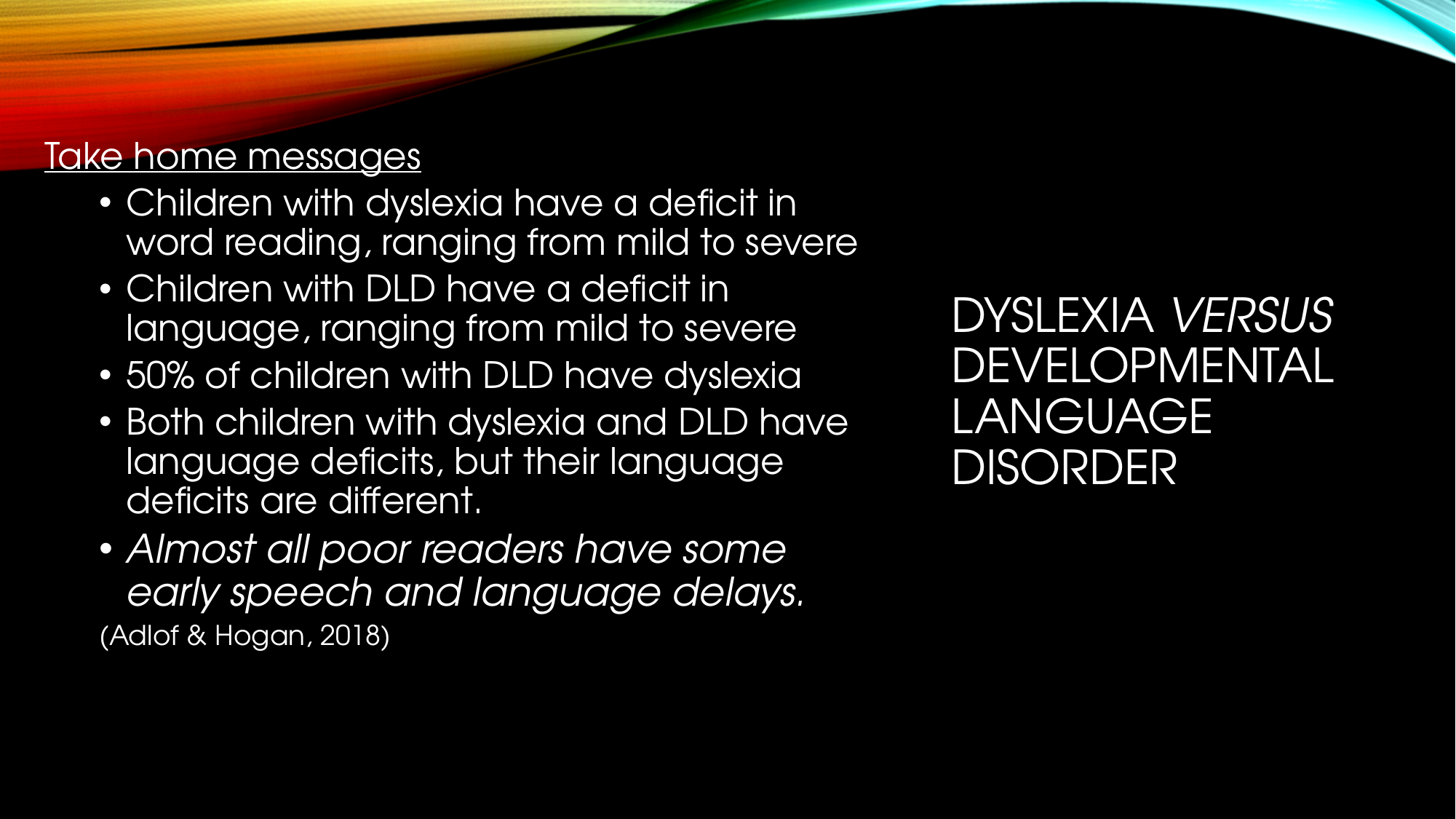

Take home messages
Children with dyslexia have a deficit in word reading, ranging from mild to severe
Children with DLD have a deficit in language, ranging from mild to severe
50% of children with DLD have dyslexia
Both children with dyslexia and DLD have language deficits, but their language deficits are different.
Almost all poor readers have some early speech and language delays.
(Adlof & Hogan, 2018)
# Dyslexia versus developmental language disorder